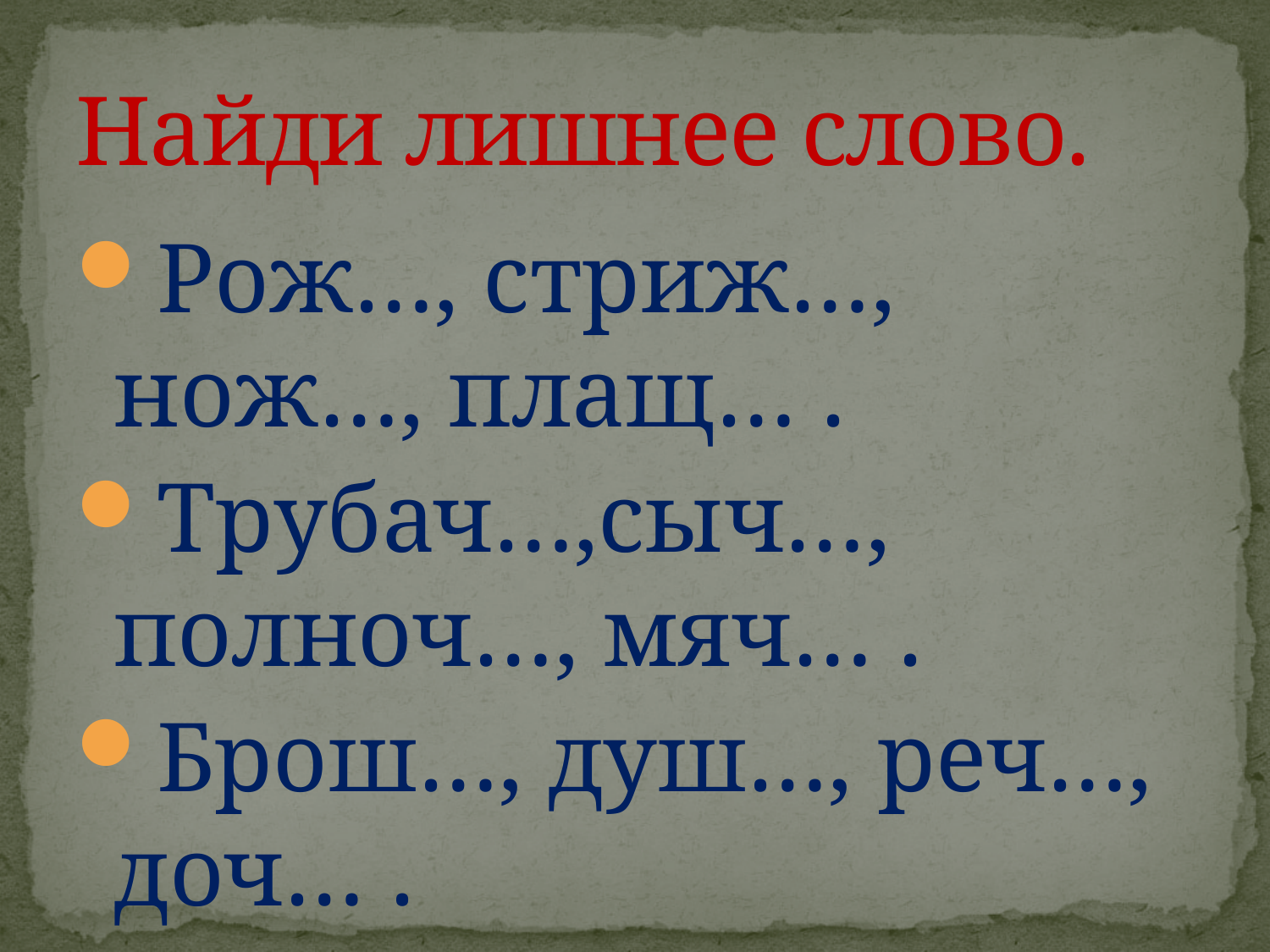

# Найди лишнее слово.
Рож…, стриж…, нож…, плащ… .
Трубач…,сыч…, полноч…, мяч… .
Брош…, душ…, реч…, доч… .